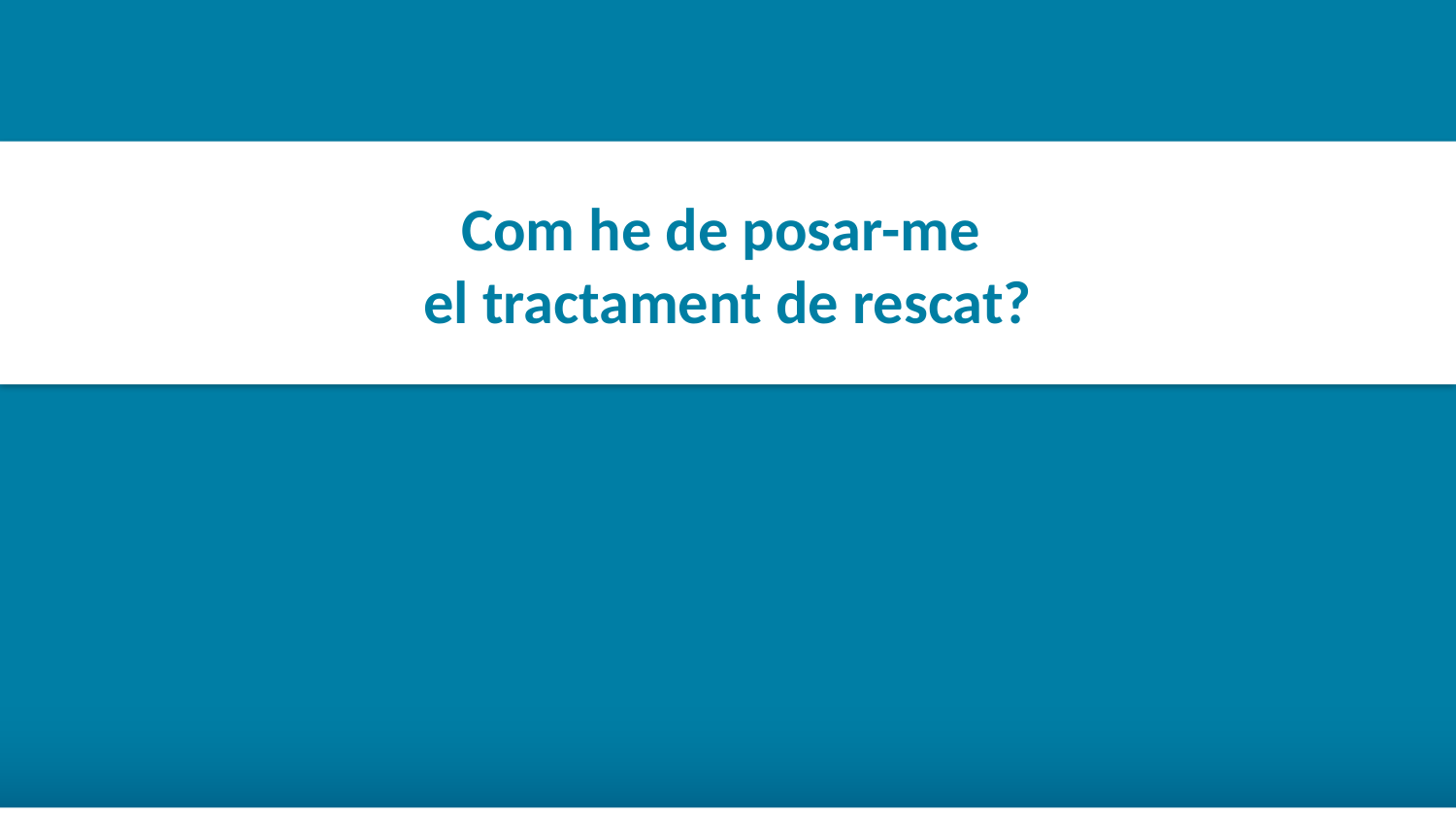

Com he de posar-me
el tractament de rescat?